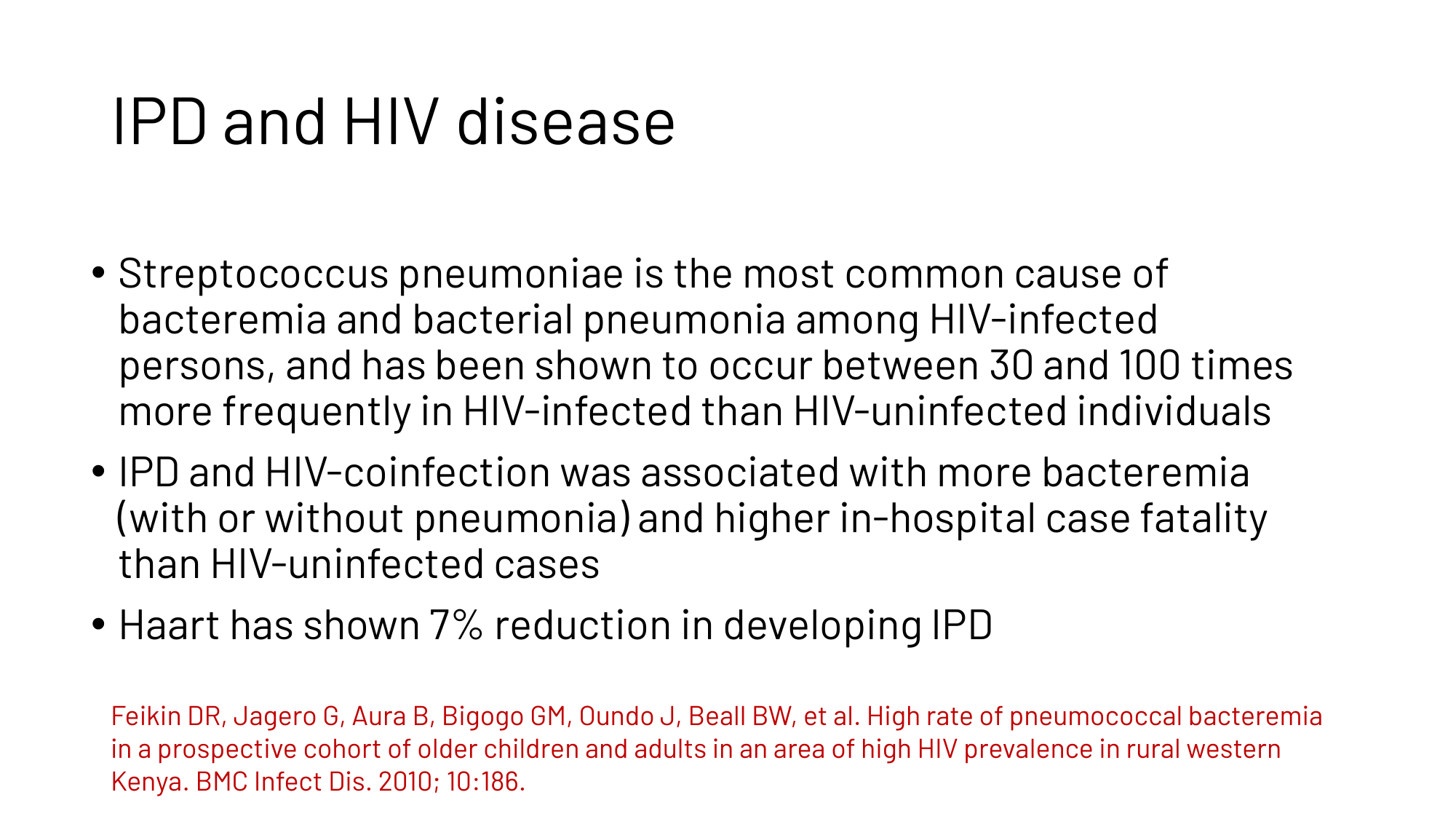

# IPD and HIV disease
Streptococcus pneumoniae is the most common cause of bacteremia and bacterial pneumonia among HIV-infected persons, and has been shown to occur between 30 and 100 times more frequently in HIV-infected than HIV-uninfected individuals
IPD and HIV-coinfection was associated with more bacteremia (with or without pneumonia) and higher in-hospital case fatality than HIV-uninfected cases
Haart has shown 7% reduction in developing IPD

Feikin DR, Jagero G, Aura B, Bigogo GM, Oundo J, Beall BW, et al. High rate of pneumococcal bacteremia in a prospective cohort of older children and adults in an area of high HIV prevalence in rural western Kenya. BMC Infect Dis. 2010; 10:186.